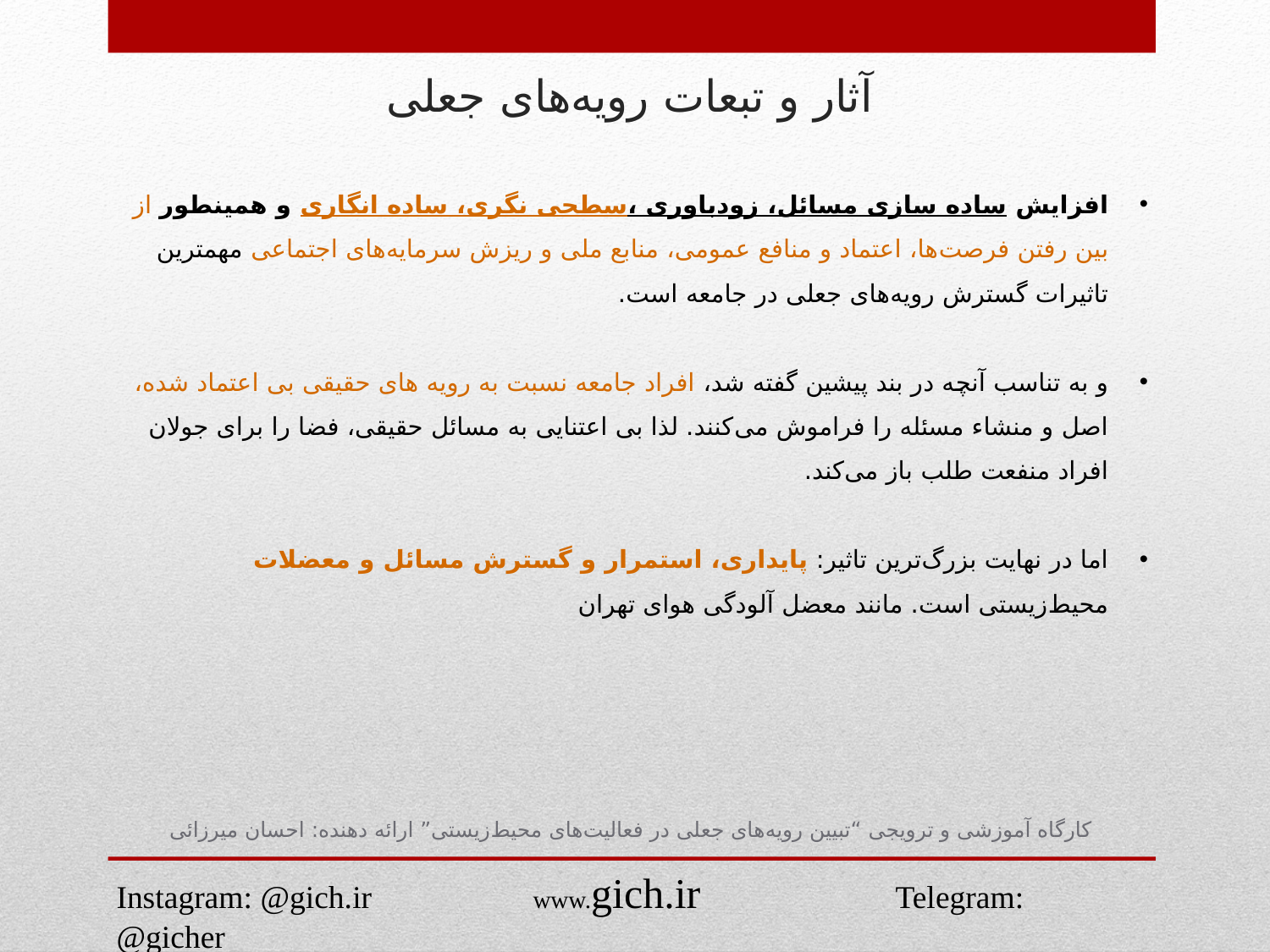

# آثار و تبعات رویه‌های جعلی
افزایش سطحی نگری، ساده انگاری، ساده سازی مسائل، زودباوری و همینطور از بین رفتن فرصت‌ها، اعتماد و منافع عمومی، منابع ملی و ریزش سرمایه‌های اجتماعی مهمترین تاثیرات گسترش رویه‌های جعلی در جامعه است.

و به تناسب آنچه در بند پیشین گفته شد، افراد جامعه نسبت به رویه های حقیقی بی اعتماد شده، اصل و منشاء مسئله را فراموش می‌کنند. لذا بی اعتنایی به مسائل حقیقی، فضا را برای جولان افراد منفعت طلب باز می‌کند.

اما در نهایت بزرگ‌ترین تاثیر: پایداری، استمرار و گسترش مسائل و معضلات محیط‌زیستی است. مانند معضل آلودگی هوای تهران

کارگاه آموزشی و ترویجی “تبیین رویه‌های جعلی در فعالیت‌های محیط‌زیستی” ارائه دهنده: احسان میرزائی
Instagram: @gich.ir                    www.gich.ir                        Telegram: @gicher